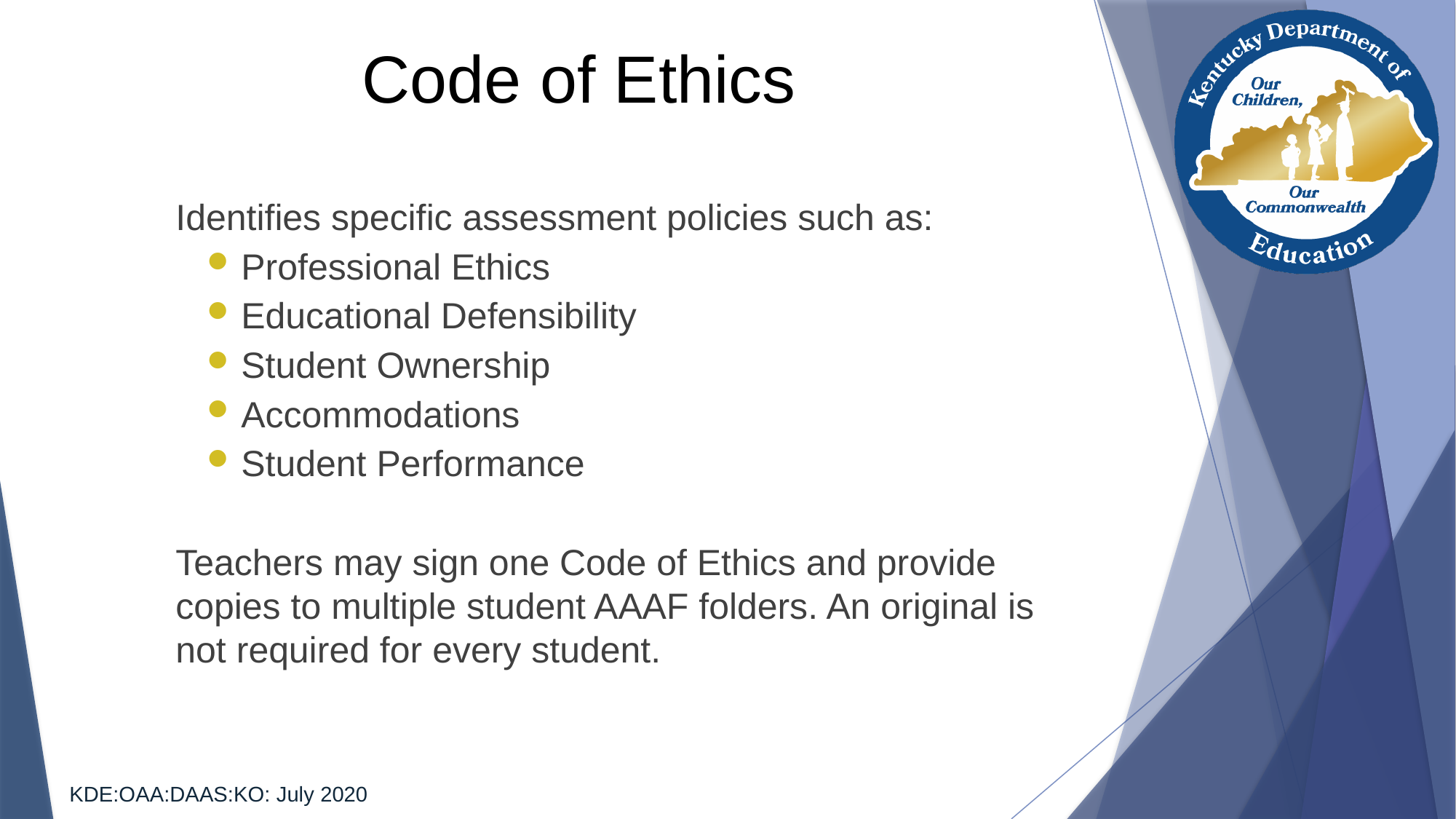

# Code of Ethics
Identifies specific assessment policies such as:
Professional Ethics
Educational Defensibility
Student Ownership
Accommodations
Student Performance

Teachers may sign one Code of Ethics and provide   copies to multiple student AAAF folders. An original is not required for every student.
KDE:OAA:DAAS:KO: July 2020